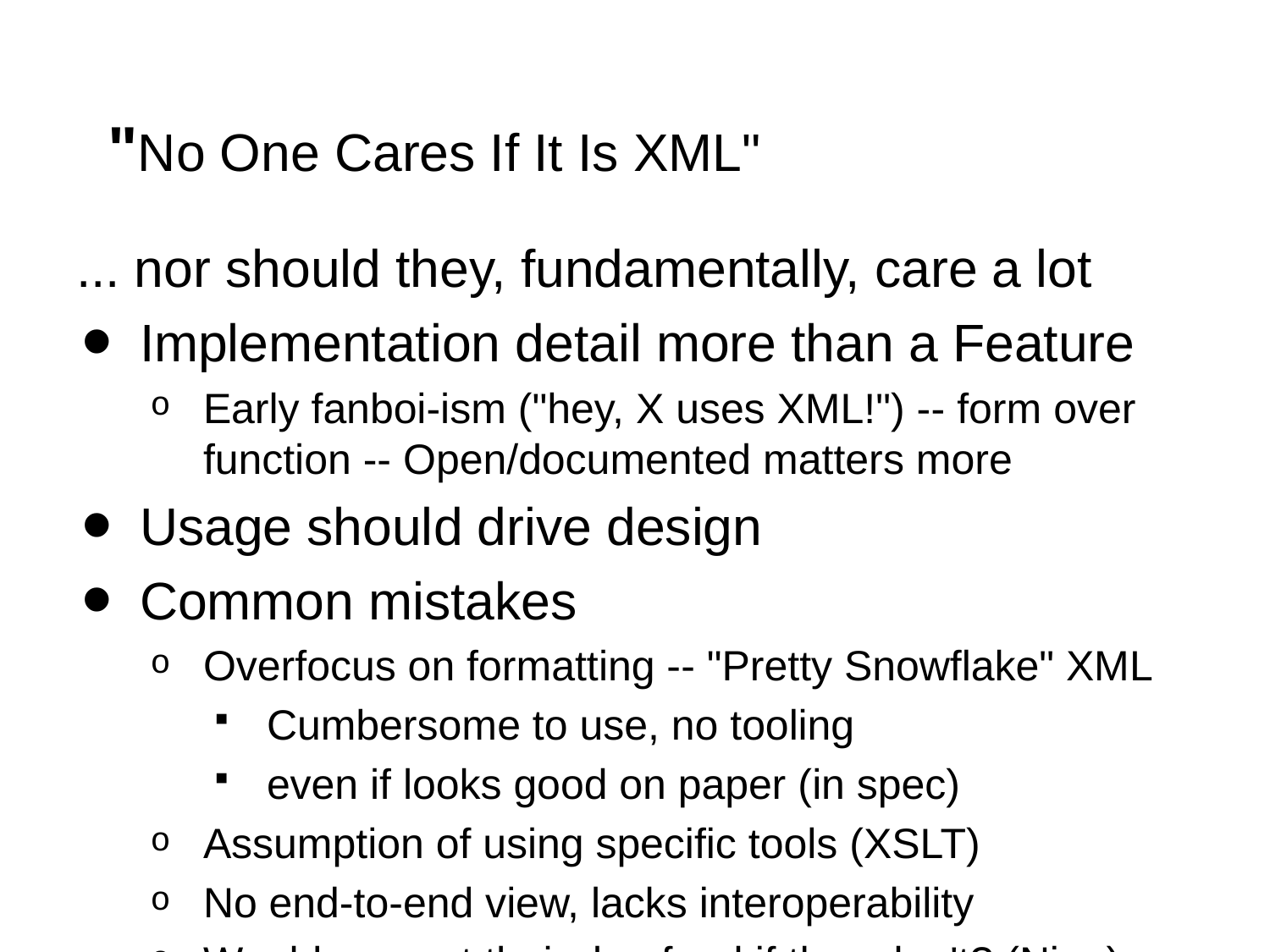

# "No One Cares If It Is XML"
... nor should they, fundamentally, care a lot
Implementation detail more than a Feature
Early fanboi-ism ("hey, X uses XML!") -- form over function -- Open/documented matters more
Usage should drive design
Common mistakes
Overfocus on formatting -- "Pretty Snowflake" XML
Cumbersome to use, no tooling
even if looks good on paper (in spec)
Assumption of using specific tools (XSLT)
No end-to-end view, lacks interoperability
Would you eat their dog food if they don't? (Ning)